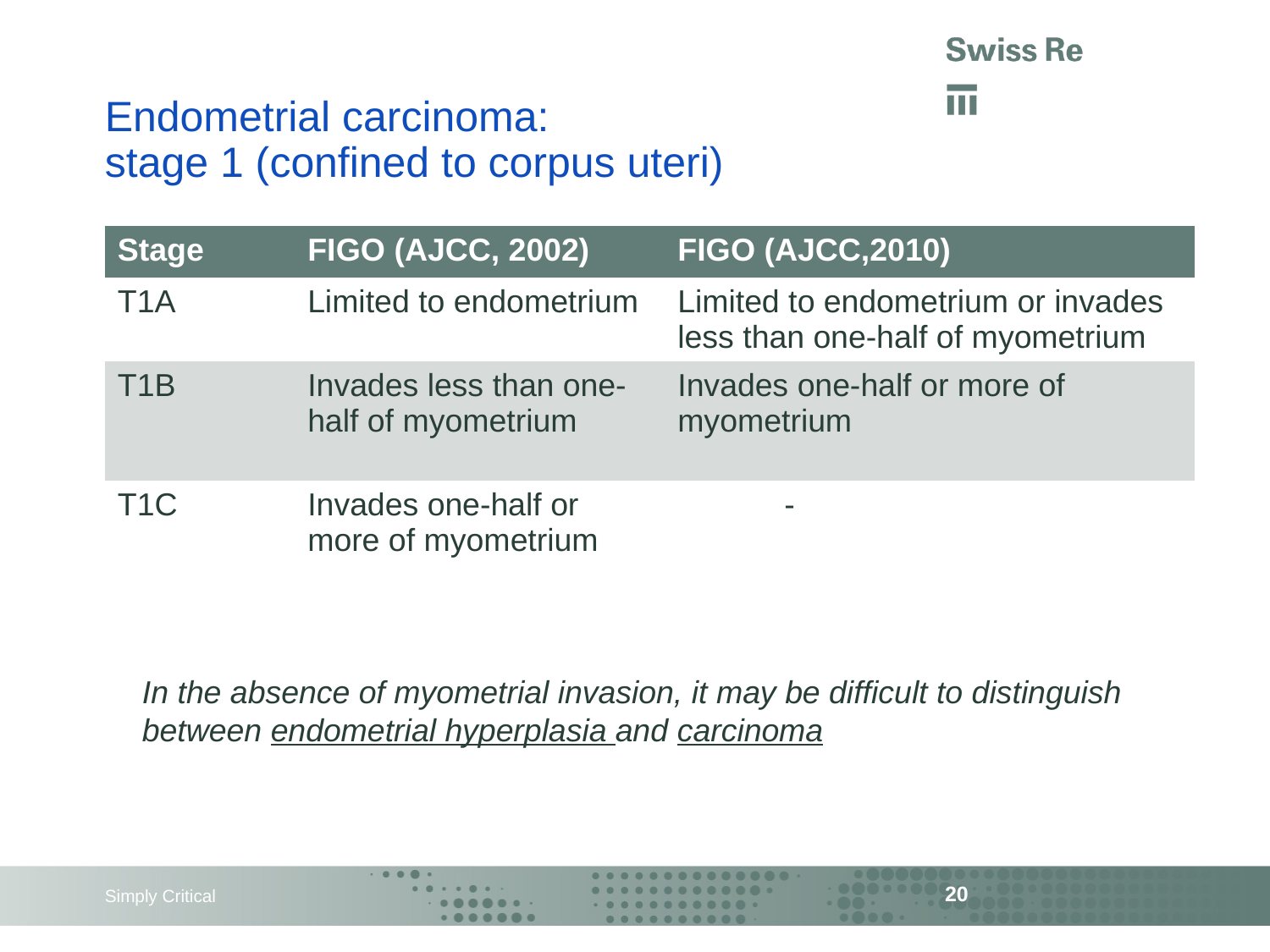

# Endometrial carcinoma: stage 1 (confined to corpus uteri)
| Stage | FIGO (AJCC, 2002) | FIGO (AJCC,2010) |
| --- | --- | --- |
| T1A | Limited to endometrium | Limited to endometrium or invades less than one-half of myometrium |
| T1B | Invades less than one-half of myometrium | Invades one-half or more of myometrium |
| T1C | Invades one-half or more of myometrium | - |
In the absence of myometrial invasion, it may be difficult to distinguish
between endometrial hyperplasia and carcinoma
20